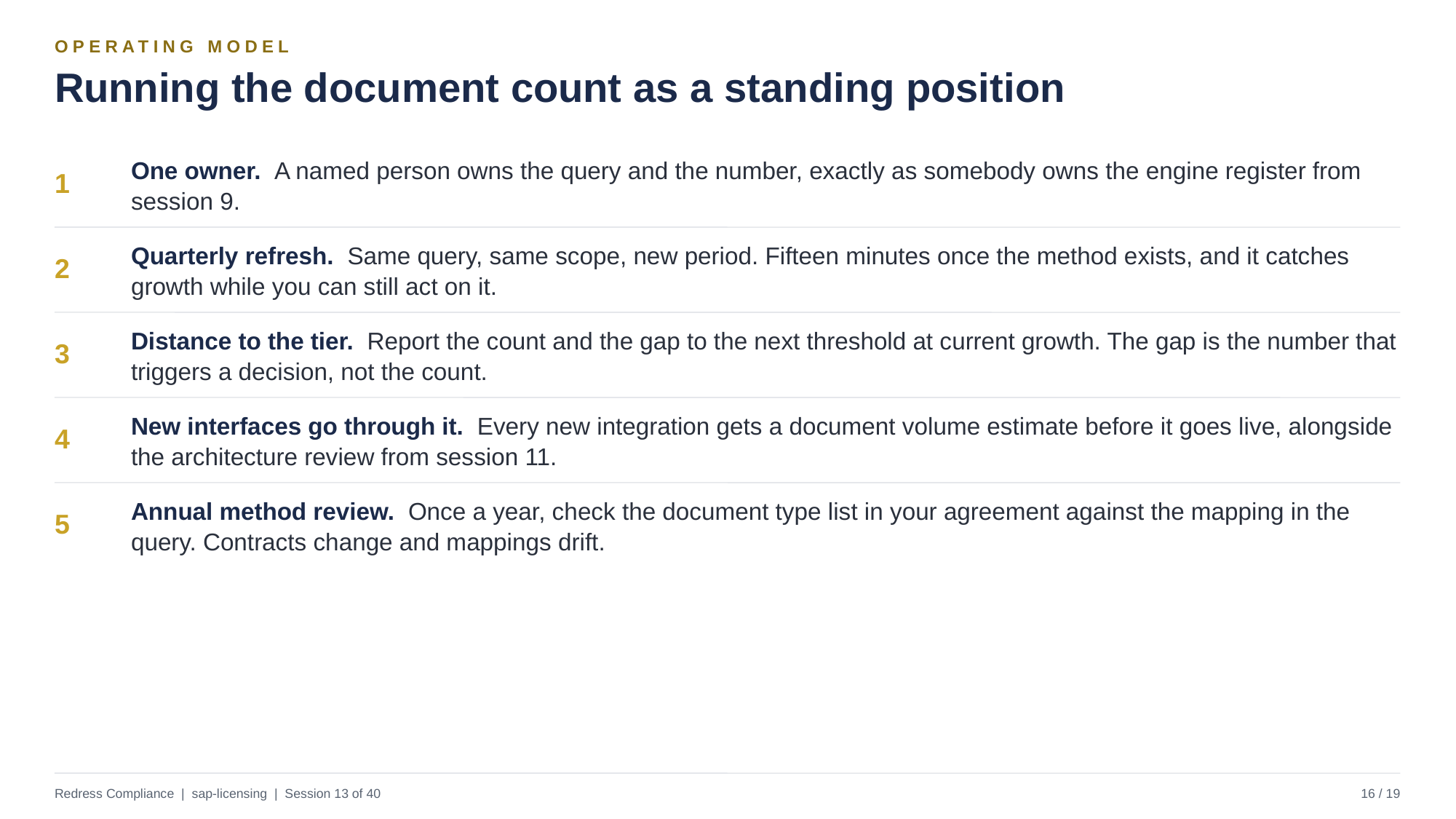

OPERATING MODEL
Running the document count as a standing position
One owner.  A named person owns the query and the number, exactly as somebody owns the engine register from session 9.
1

Quarterly refresh.  Same query, same scope, new period. Fifteen minutes once the method exists, and it catches growth while you can still act on it.
2

Distance to the tier.  Report the count and the gap to the next threshold at current growth. The gap is the number that triggers a decision, not the count.
3

New interfaces go through it.  Every new integration gets a document volume estimate before it goes live, alongside the architecture review from session 11.
4

Annual method review.  Once a year, check the document type list in your agreement against the mapping in the query. Contracts change and mappings drift.
5

Redress Compliance  |  sap-licensing  |  Session 13 of 40
16 / 19